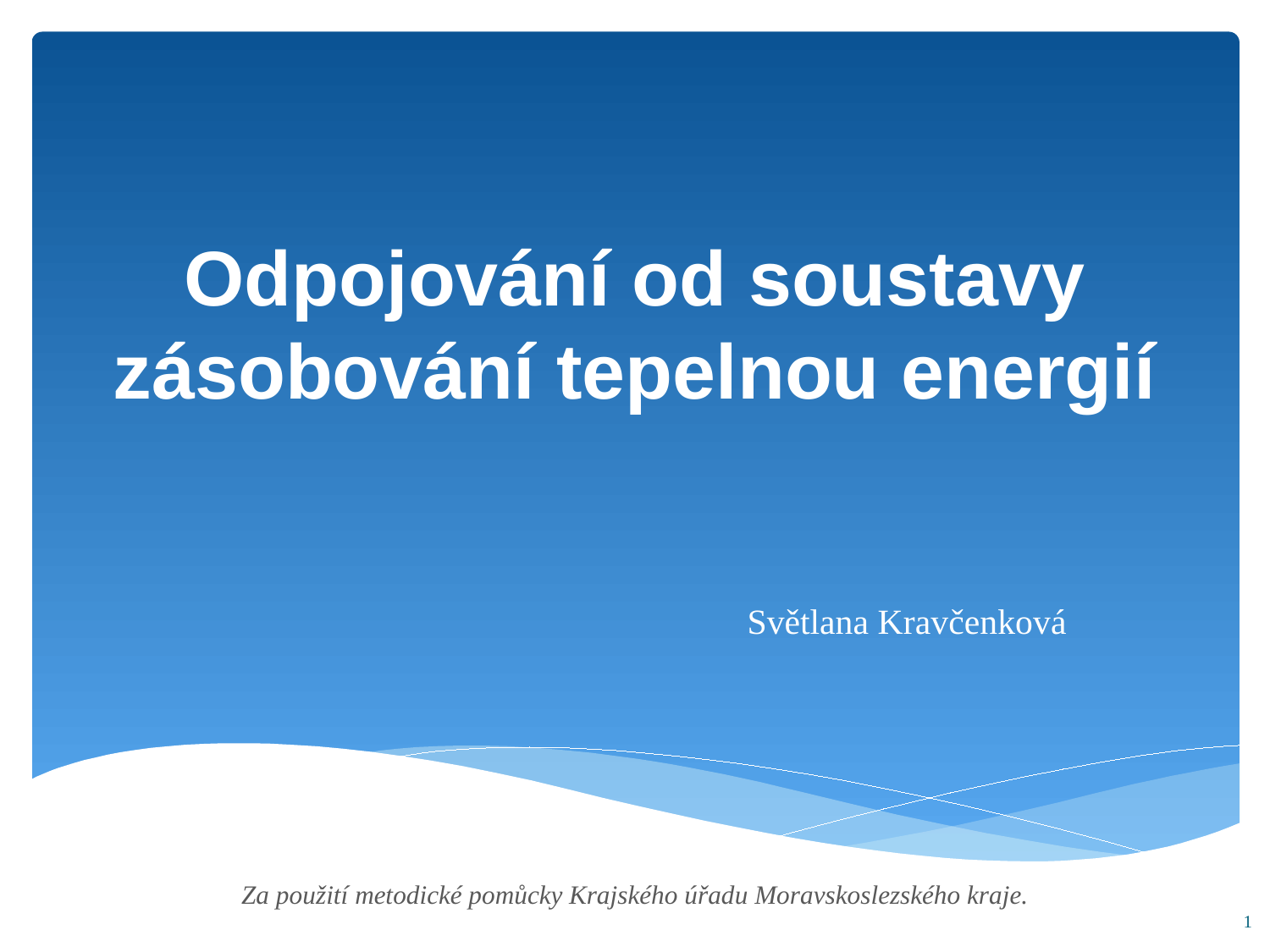

# Odpojování od soustavy zásobování tepelnou energií

Světlana Kravčenková

Za použití metodické pomůcky Krajského úřadu Moravskoslezského kraje.
1